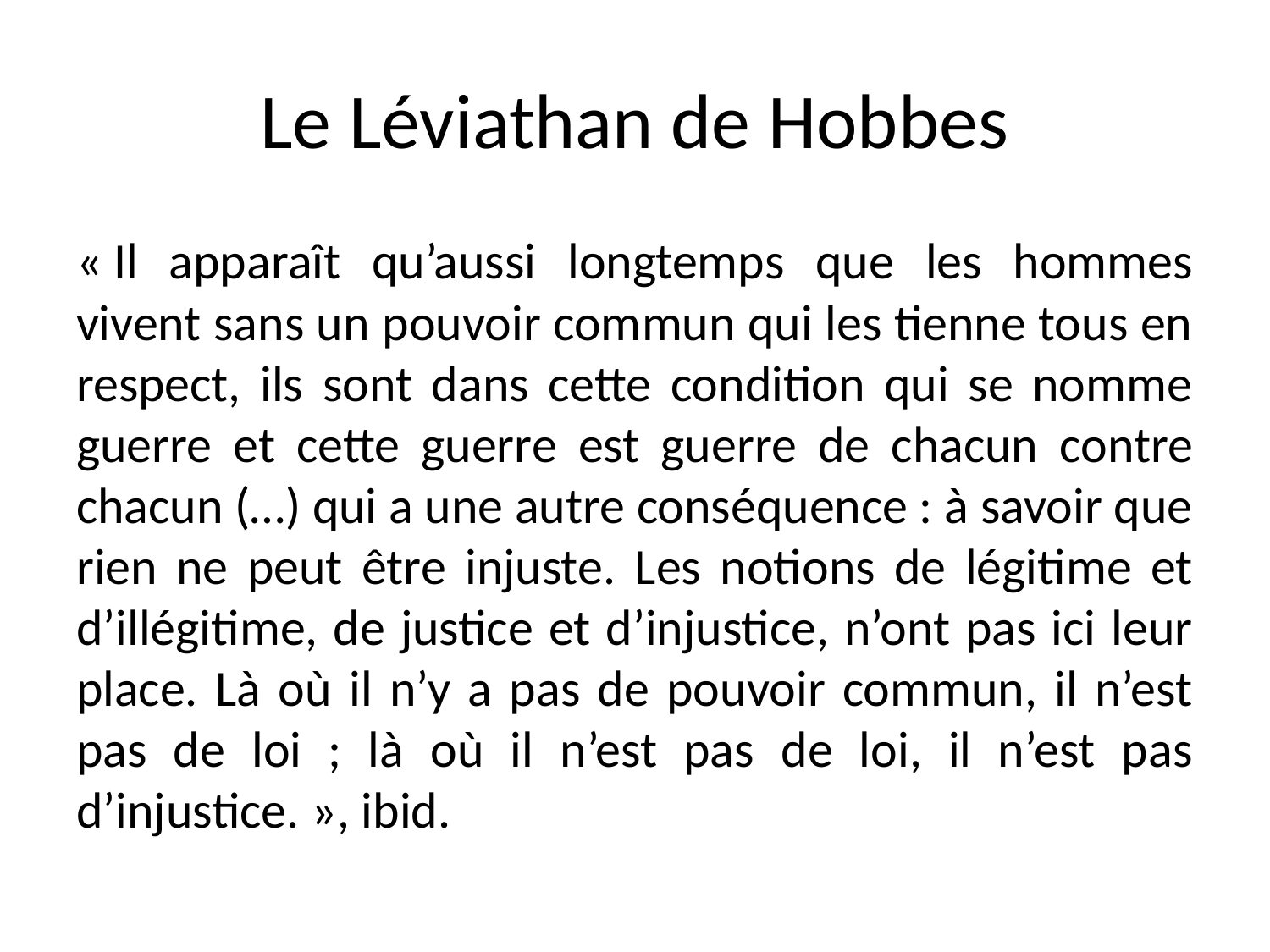

# Le Léviathan de Hobbes
« Il apparaît qu’aussi longtemps que les hommes vivent sans un pouvoir commun qui les tienne tous en respect, ils sont dans cette condition qui se nomme guerre et cette guerre est guerre de chacun contre chacun (…) qui a une autre conséquence : à savoir que rien ne peut être injuste. Les notions de légitime et d’illégitime, de justice et d’injustice, n’ont pas ici leur place. Là où il n’y a pas de pouvoir commun, il n’est pas de loi ; là où il n’est pas de loi, il n’est pas d’injustice. », ibid.